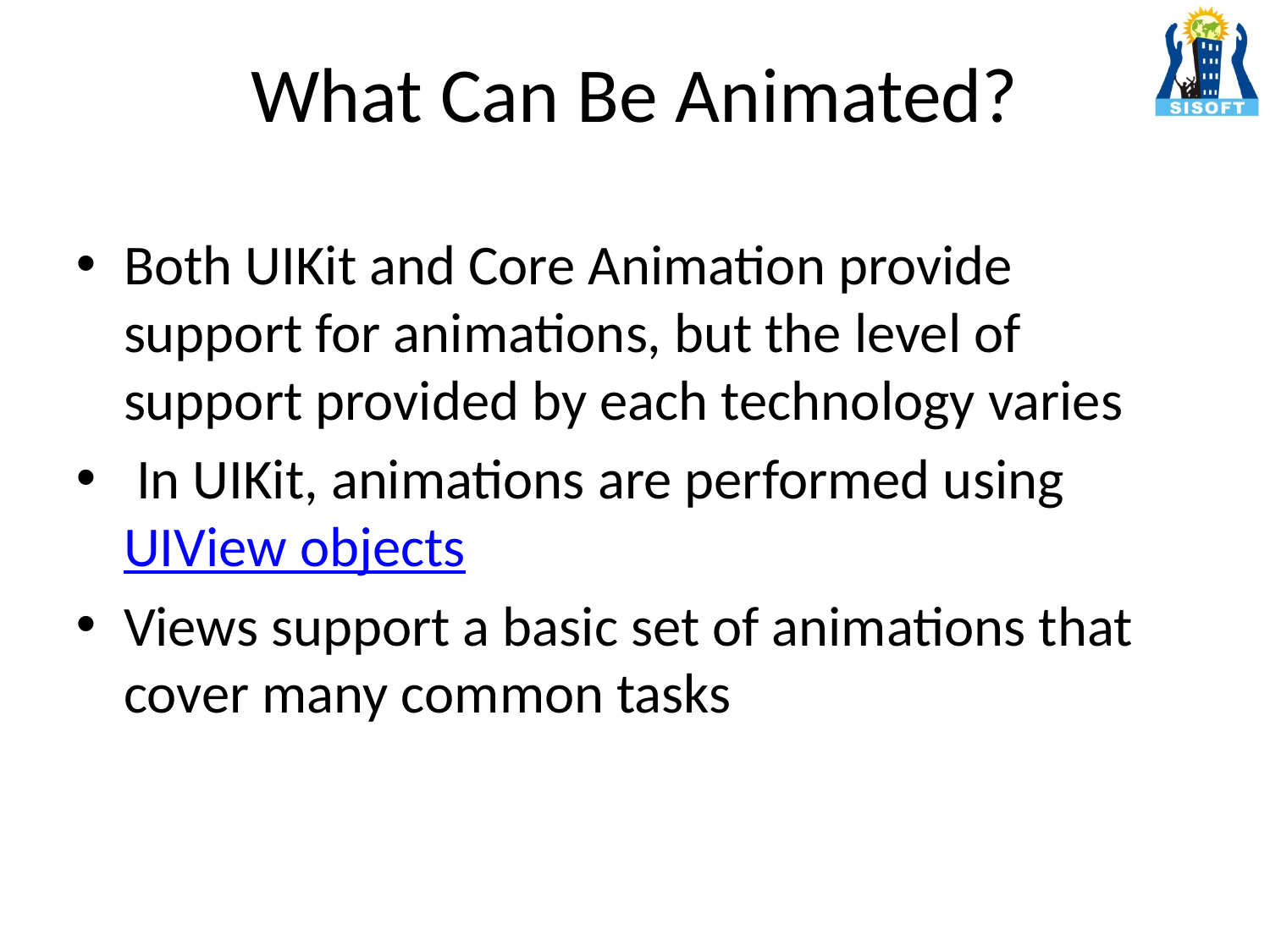

# What Can Be Animated?
Both UIKit and Core Animation provide support for animations, but the level of support provided by each technology varies
 In UIKit, animations are performed using UIView objects
Views support a basic set of animations that cover many common tasks